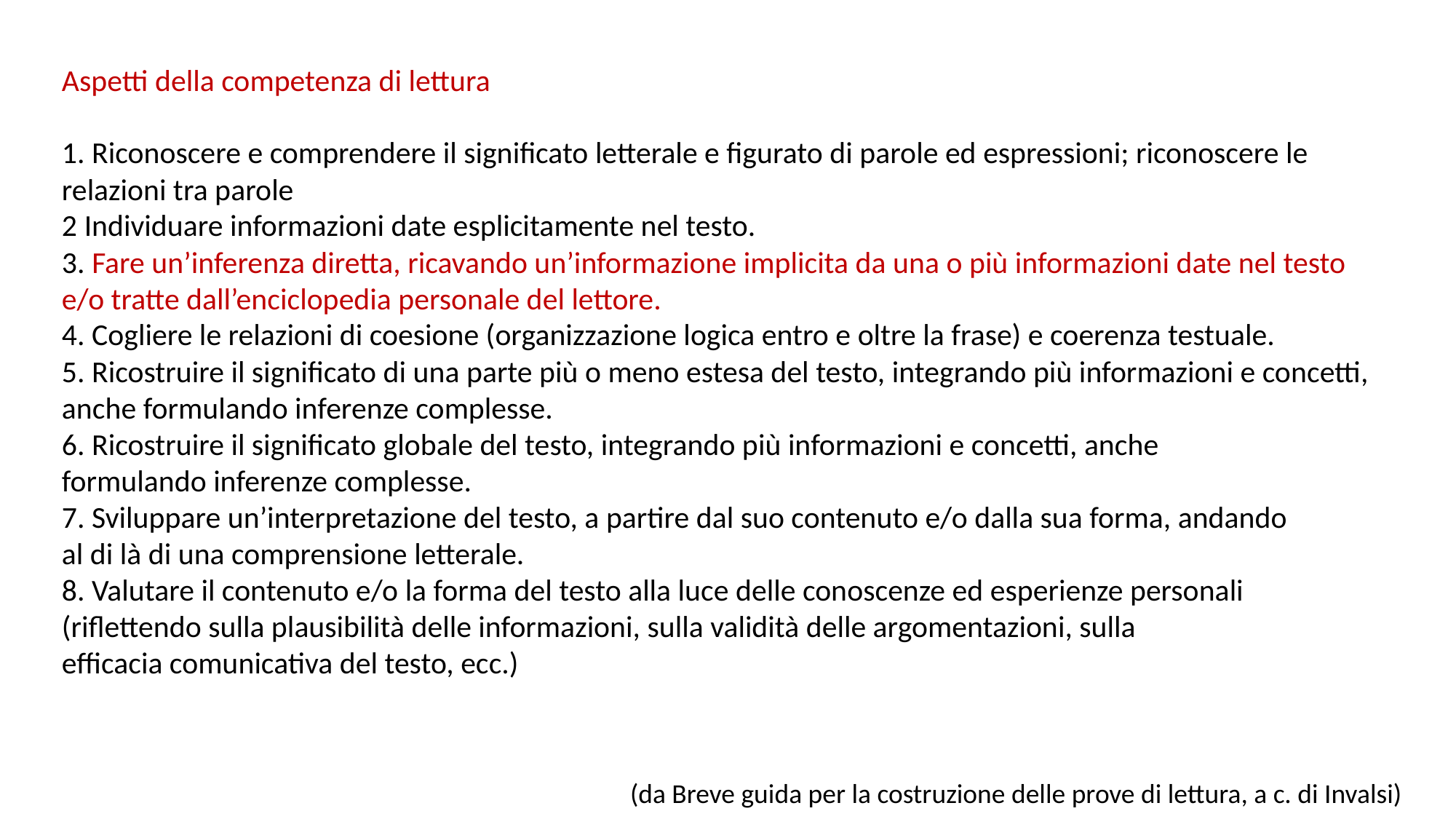

Aspetti della competenza di lettura

1. Riconoscere e comprendere il significato letterale e figurato di parole ed espressioni; riconoscere le relazioni tra parole
2 Individuare informazioni date esplicitamente nel testo.
3. Fare un’inferenza diretta, ricavando un’informazione implicita da una o più informazioni date nel testo e/o tratte dall’enciclopedia personale del lettore.
4. Cogliere le relazioni di coesione (organizzazione logica entro e oltre la frase) e coerenza testuale.
5. Ricostruire il significato di una parte più o meno estesa del testo, integrando più informazioni e concetti, anche formulando inferenze complesse.
6. Ricostruire il significato globale del testo, integrando più informazioni e concetti, anche
formulando inferenze complesse.
7. Sviluppare un’interpretazione del testo, a partire dal suo contenuto e/o dalla sua forma, andando
al di là di una comprensione letterale.
8. Valutare il contenuto e/o la forma del testo alla luce delle conoscenze ed esperienze personali
(riflettendo sulla plausibilità delle informazioni, sulla validità delle argomentazioni, sulla
efficacia comunicativa del testo, ecc.)

(da Breve guida per la costruzione delle prove di lettura, a c. di Invalsi)